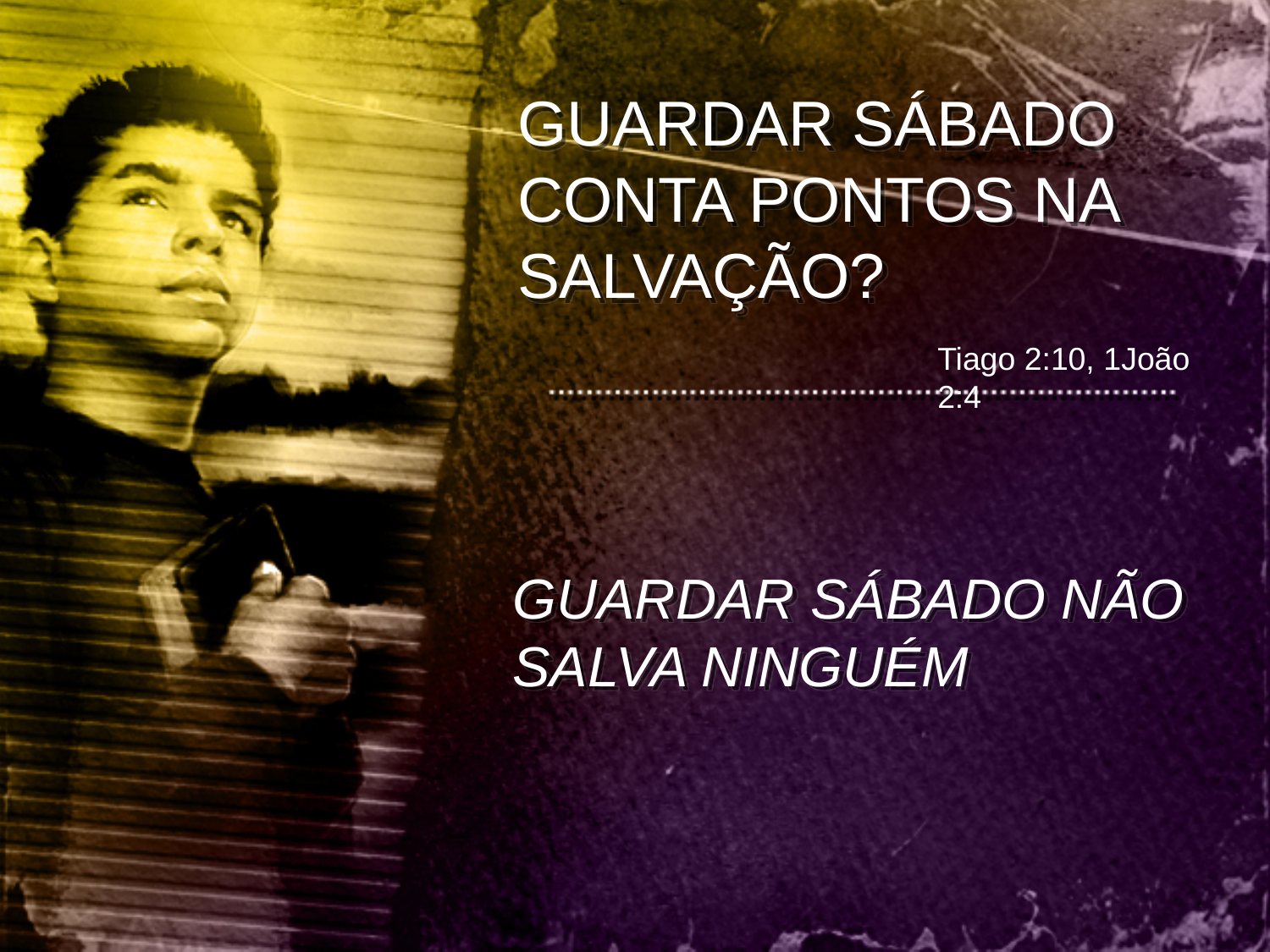

GUARDAR SÁBADO CONTA PONTOS NA SALVAÇÃO?
Tiago 2:10, 1João 2:4
GUARDAR SÁBADO NÃO SALVA NINGUÉM